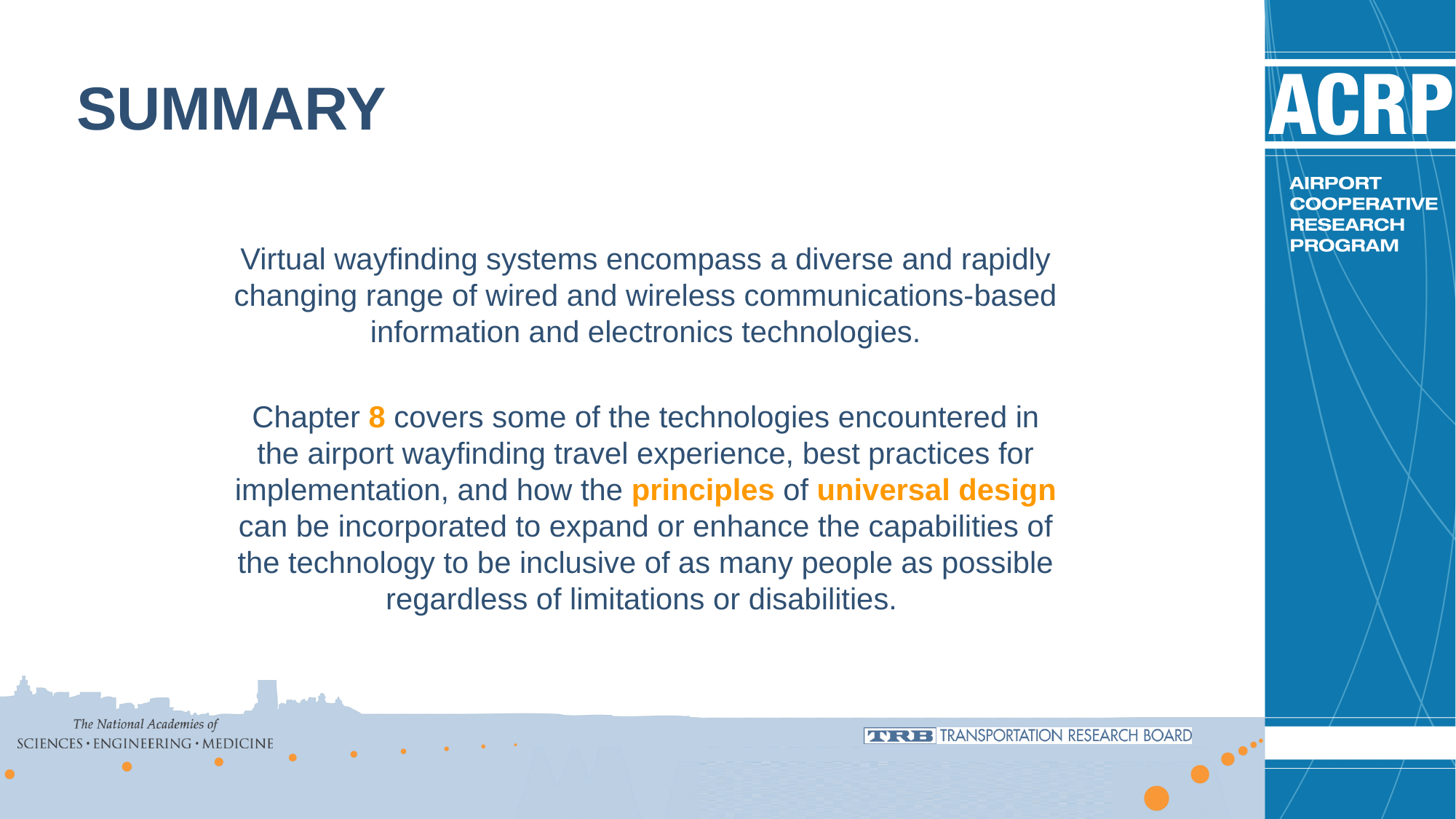

SUMMARY
Virtual wayfinding systems encompass a diverse and rapidly changing range of wired and wireless communications-based information and electronics technologies.

Chapter 8 covers some of the technologies encountered in the airport wayfinding travel experience, best practices for implementation, and how the principles of universal design can be incorporated to expand or enhance the capabilities of the technology to be inclusive of as many people as possible regardless of limitations or disabilities.